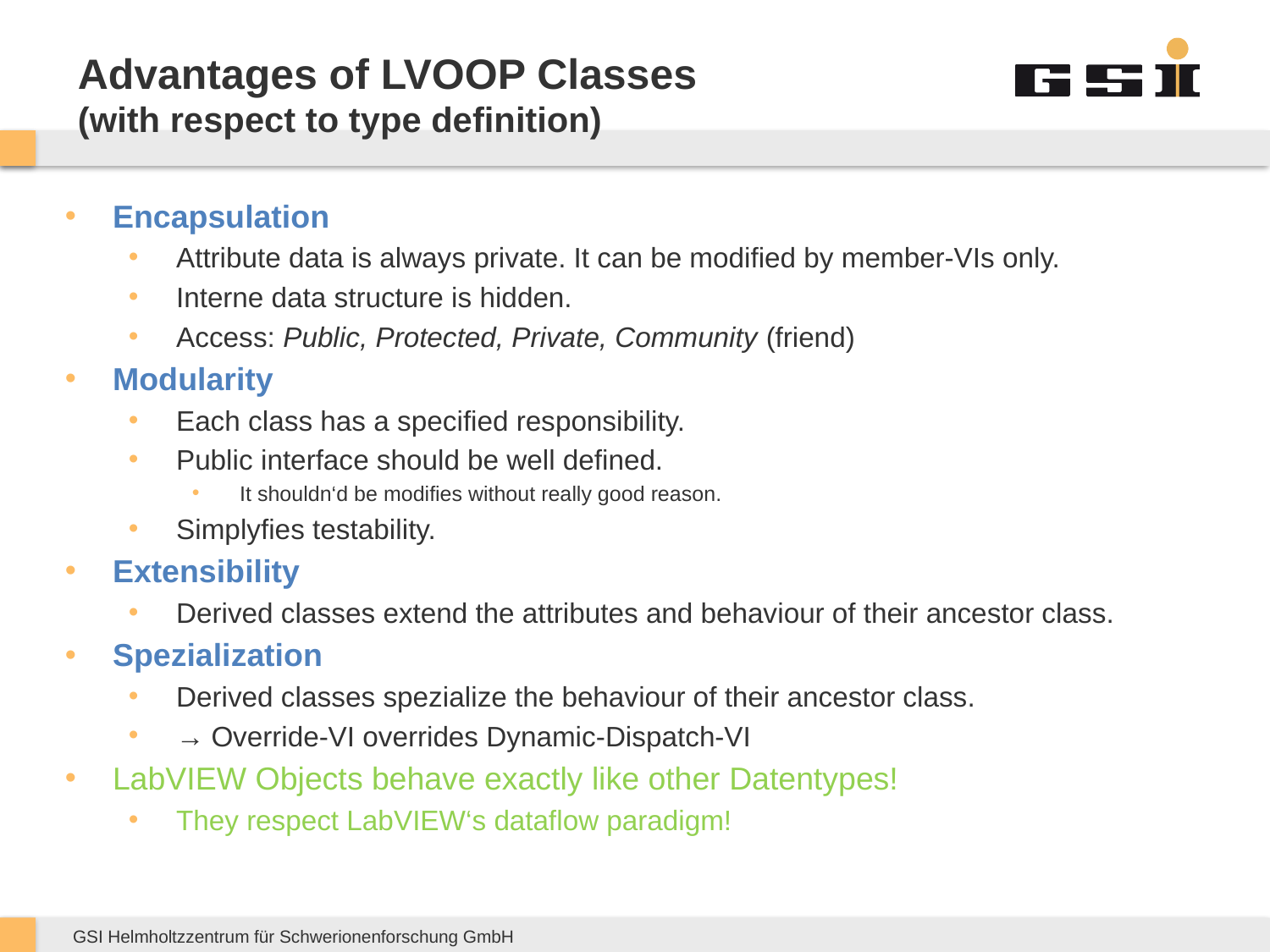

# Advantages of LVOOP Classes (with respect to type definition)
Encapsulation
Attribute data is always private. It can be modified by member-VIs only.
Interne data structure is hidden.
Access: Public, Protected, Private, Community (friend)
Modularity
Each class has a specified responsibility.
Public interface should be well defined.
It shouldn‘d be modifies without really good reason.
Simplyfies testability.
Extensibility
Derived classes extend the attributes and behaviour of their ancestor class.
Spezialization
Derived classes spezialize the behaviour of their ancestor class.
→ Override-VI overrides Dynamic-Dispatch-VI
LabVIEW Objects behave exactly like other Datentypes!
They respect LabVIEW‘s dataflow paradigm!